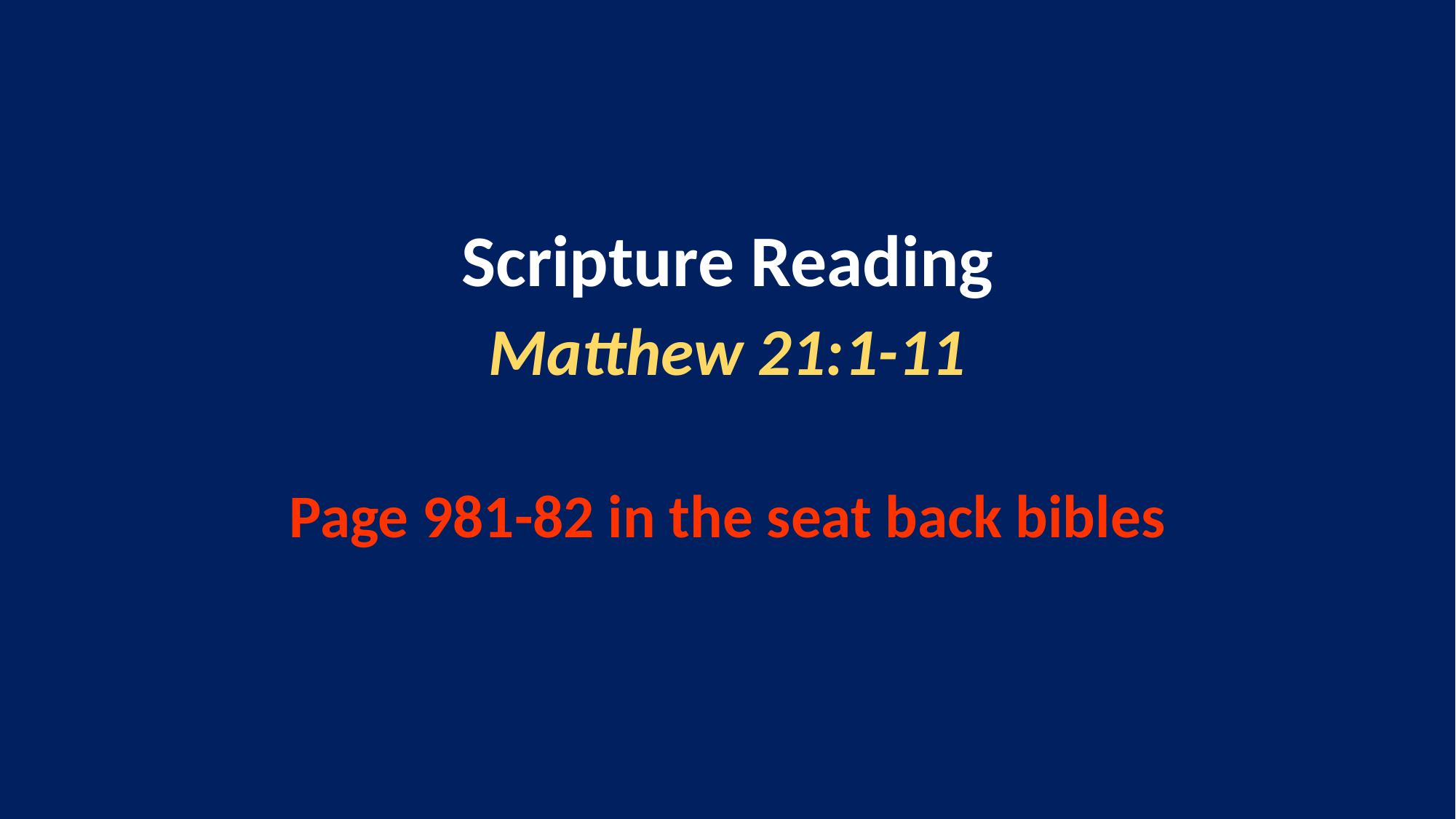

Scripture Reading
Matthew 21:1-11

Page 981-82 in the seat back bibles